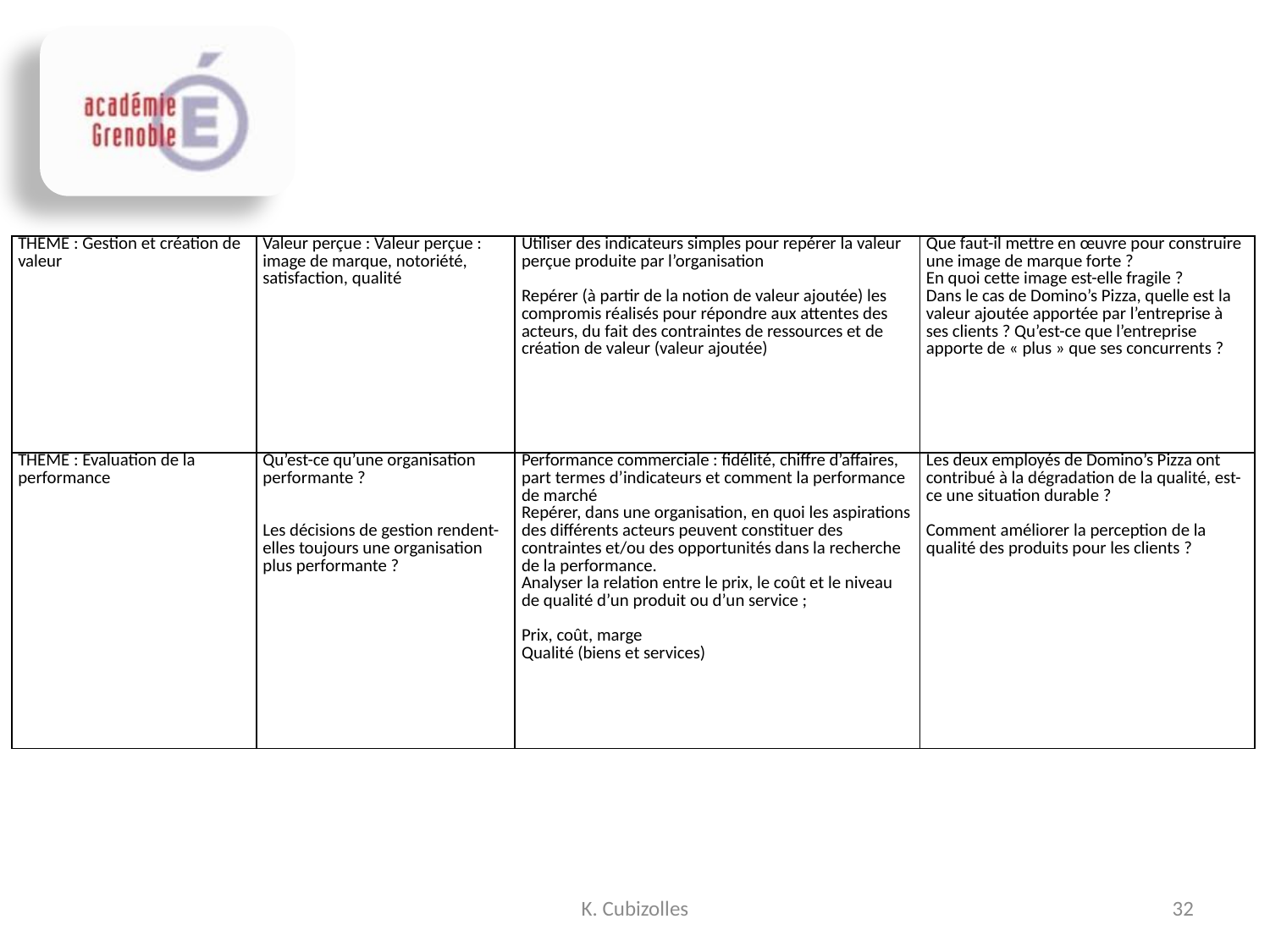

| THEME : Gestion et création de valeur | Valeur perçue : Valeur perçue : image de marque, notoriété, satisfaction, qualité | Utiliser des indicateurs simples pour repérer la valeur perçue produite par l’organisation   Repérer (à partir de la notion de valeur ajoutée) les compromis réalisés pour répondre aux attentes des acteurs, du fait des contraintes de ressources et de création de valeur (valeur ajoutée) | Que faut-il mettre en œuvre pour construire une image de marque forte ? En quoi cette image est-elle fragile ? Dans le cas de Domino’s Pizza, quelle est la valeur ajoutée apportée par l’entreprise à ses clients ? Qu’est-ce que l’entreprise apporte de « plus » que ses concurrents ? |
| --- | --- | --- | --- |
| THEME : Evaluation de la performance | Qu’est-ce qu’une organisation performante ?     Les décisions de gestion rendent-elles toujours une organisation plus performante ? | Performance commerciale : fidélité, chiffre d’affaires, part termes d’indicateurs et comment la performance de marché Repérer, dans une organisation, en quoi les aspirations des différents acteurs peuvent constituer des contraintes et/ou des opportunités dans la recherche de la performance. Analyser la relation entre le prix, le coût et le niveau de qualité d’un produit ou d’un service ;   Prix, coût, marge Qualité (biens et services) | Les deux employés de Domino’s Pizza ont contribué à la dégradation de la qualité, est-ce une situation durable ?   Comment améliorer la perception de la qualité des produits pour les clients ? |
K. Cubizolles
32